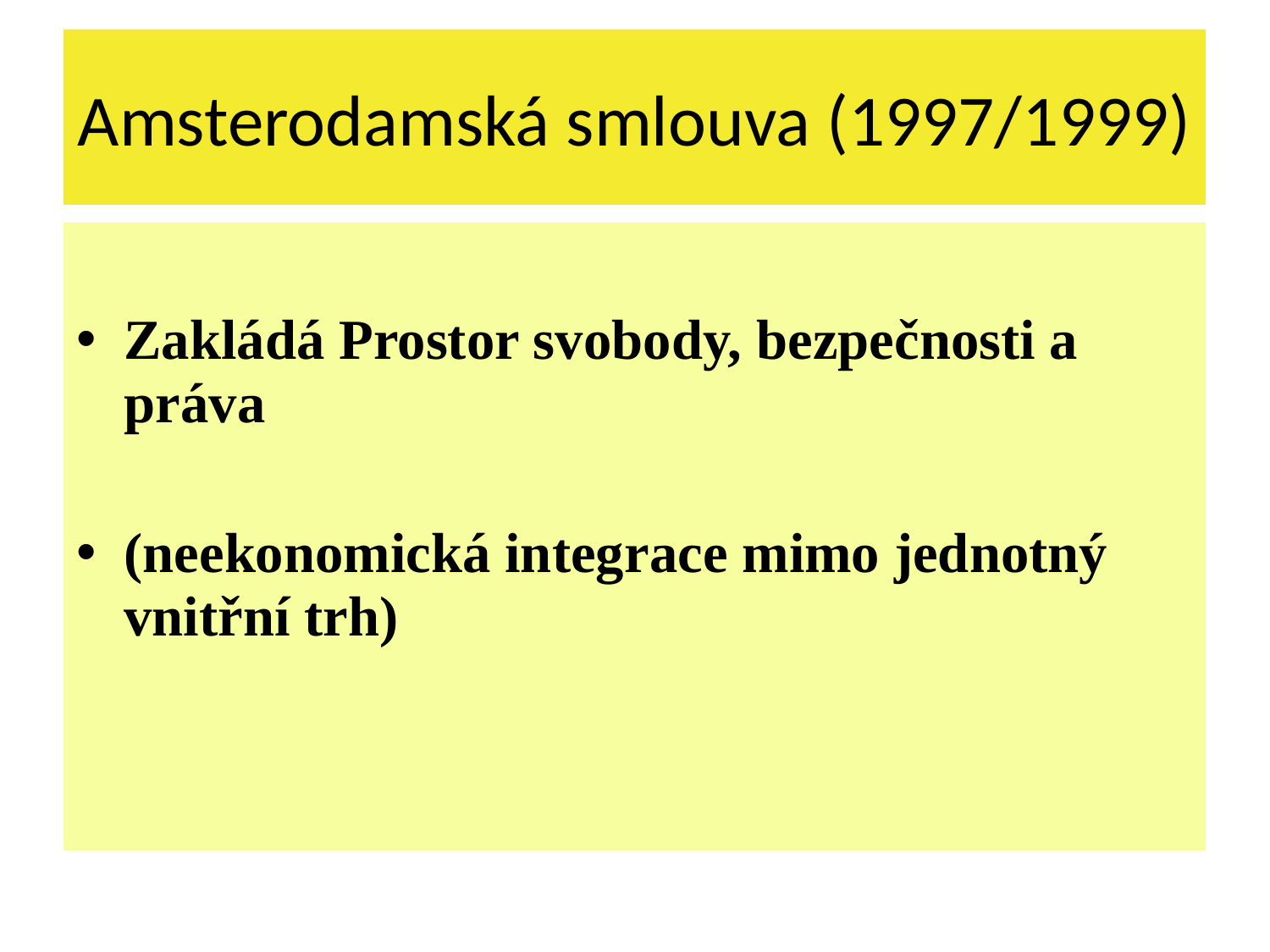

# Amsterodamská smlouva (1997/1999)

Zakládá Prostor svobody, bezpečnosti a práva

(neekonomická integrace mimo jednotný vnitřní trh)